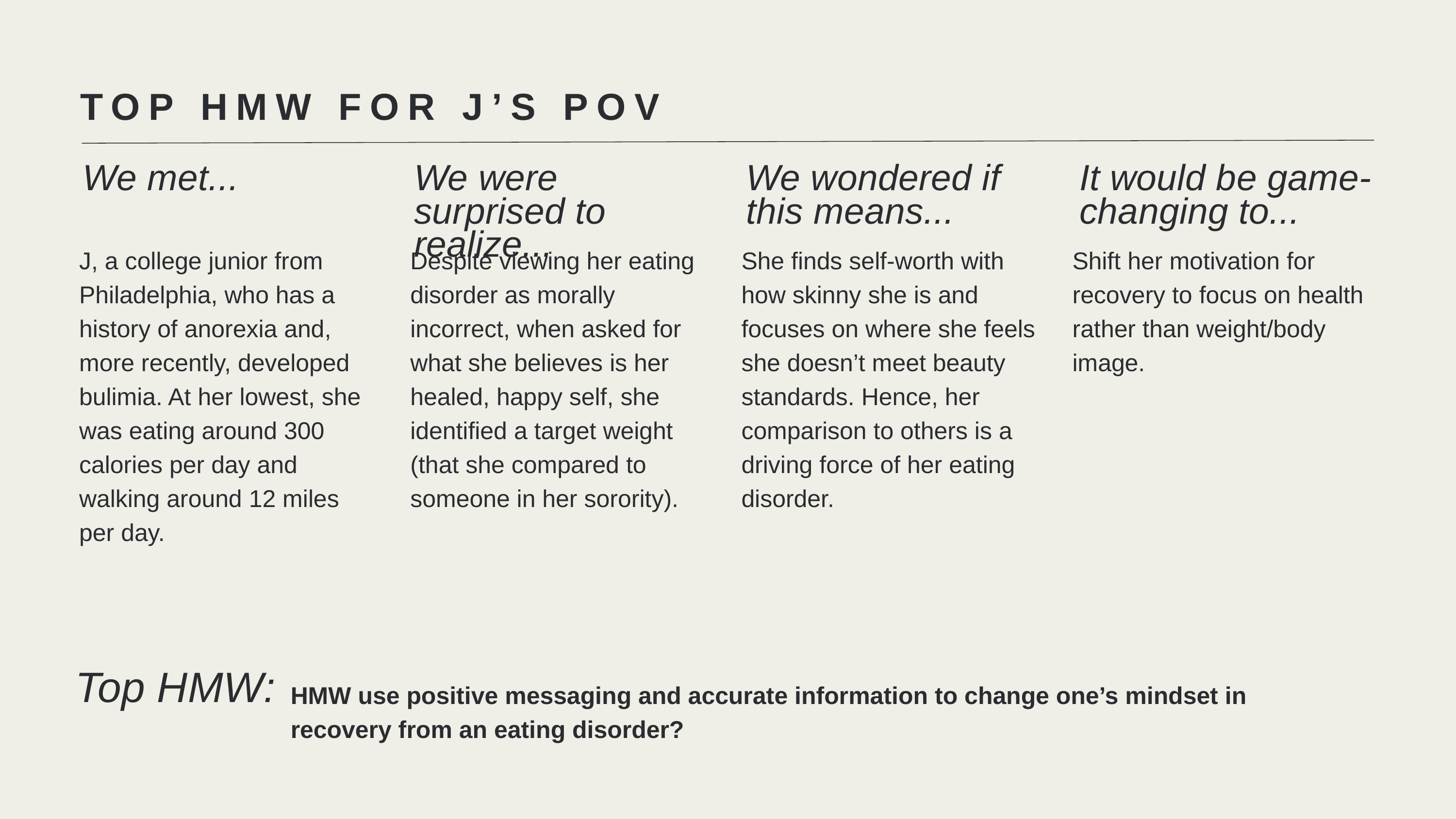

TOP HMW FOR J’S POV

We met...
We were surprised to realize...
We wondered if this means...
It would be game-changing to...
J, a college junior from Philadelphia, who has a history of anorexia and, more recently, developed bulimia. At her lowest, she was eating around 300 calories per day and walking around 12 miles per day.

Despite viewing her eating disorder as morally incorrect, when asked for what she believes is her healed, happy self, she identified a target weight (that she compared to someone in her sorority).

She finds self-worth with how skinny she is and focuses on where she feels she doesn’t meet beauty standards. Hence, her comparison to others is a driving force of her eating disorder.

Shift her motivation for recovery to focus on health rather than weight/body image.

Top HMW:
HMW use positive messaging and accurate information to change one’s mindset in recovery from an eating disorder?